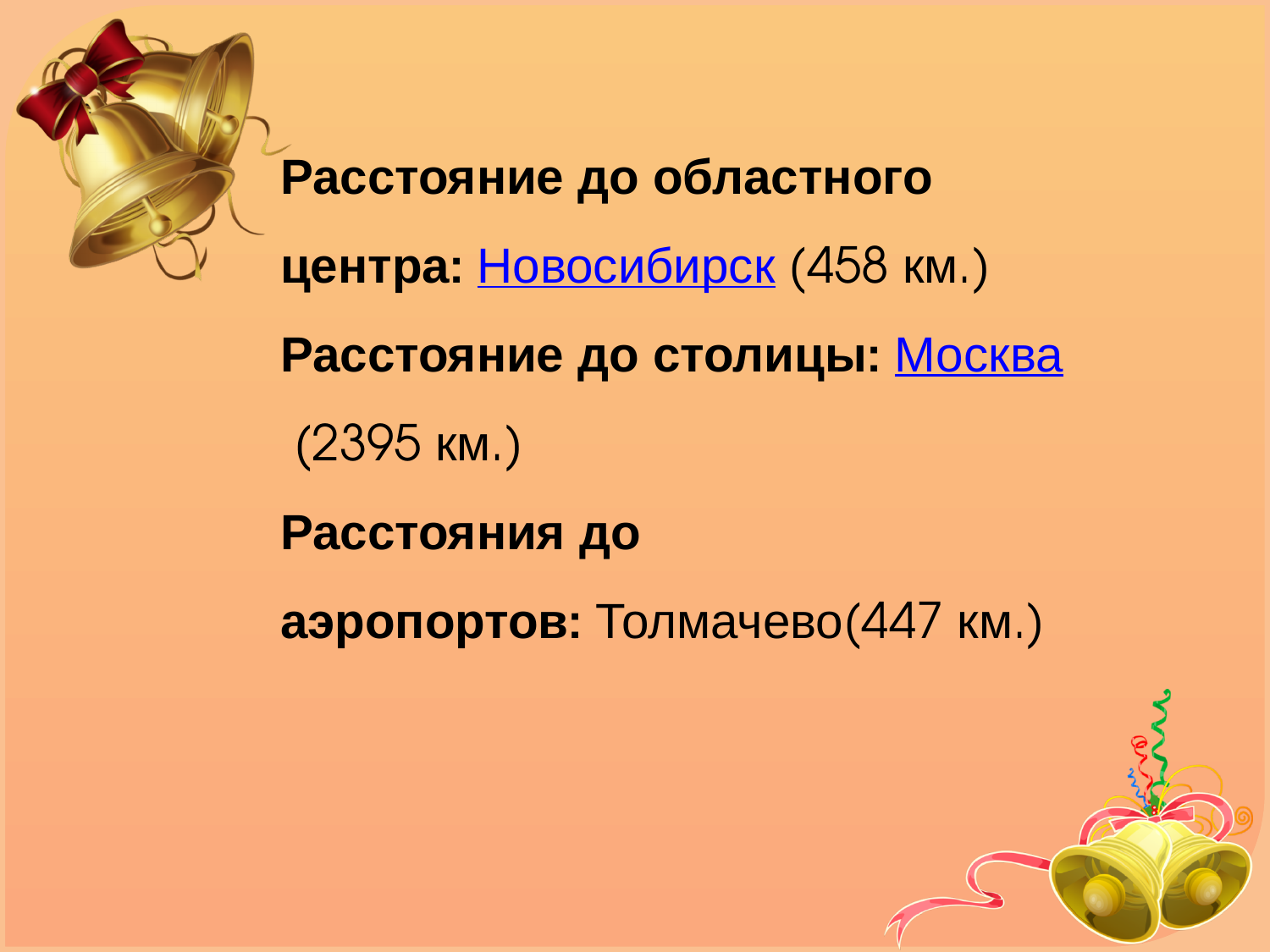

Расстояние до областного центра: Новосибирск (458 км.)
Расстояние до столицы: Москва (2395 км.)
Расстояния до аэропортов: Толмачево(447 км.)